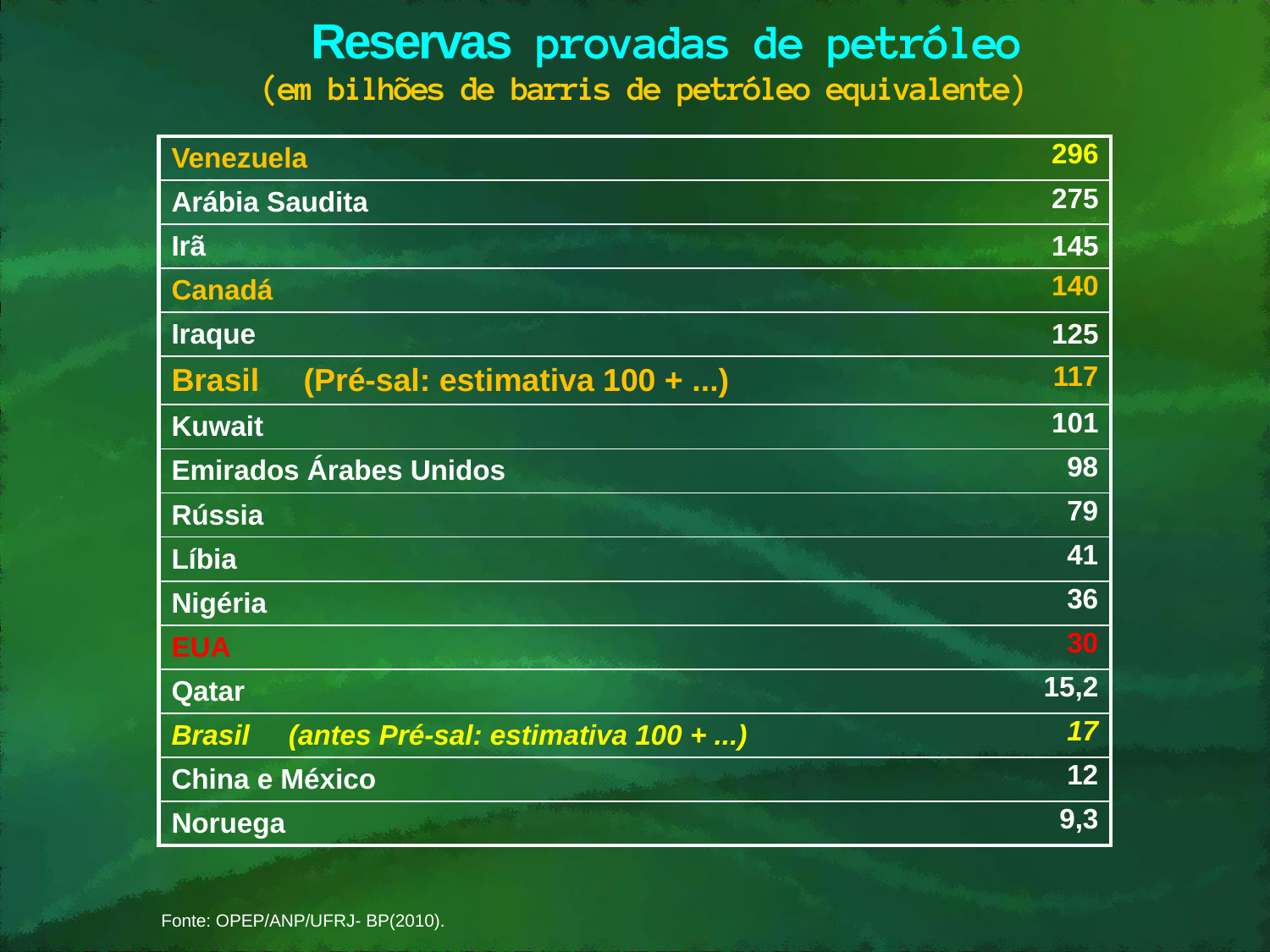

# Reservas provadas de petróleo (em bilhões de barris de petróleo equivalente)
| Venezuela | 296 |
| --- | --- |
| Arábia Saudita | 275 |
| Irã | 145 |
| Canadá | 140 |
| Iraque | 125 |
| Brasil (Pré-sal: estimativa 100 + ...) | 117 |
| Kuwait | 101 |
| Emirados Árabes Unidos | 98 |
| Rússia | 79 |
| Líbia | 41 |
| Nigéria | 36 |
| EUA | 30 |
| Qatar | 15,2 |
| Brasil (antes Pré-sal: estimativa 100 + ...) | 17 |
| China e México | 12 |
| Noruega | 9,3 |
Fonte: OPEP/ANP/UFRJ- BP(2010).